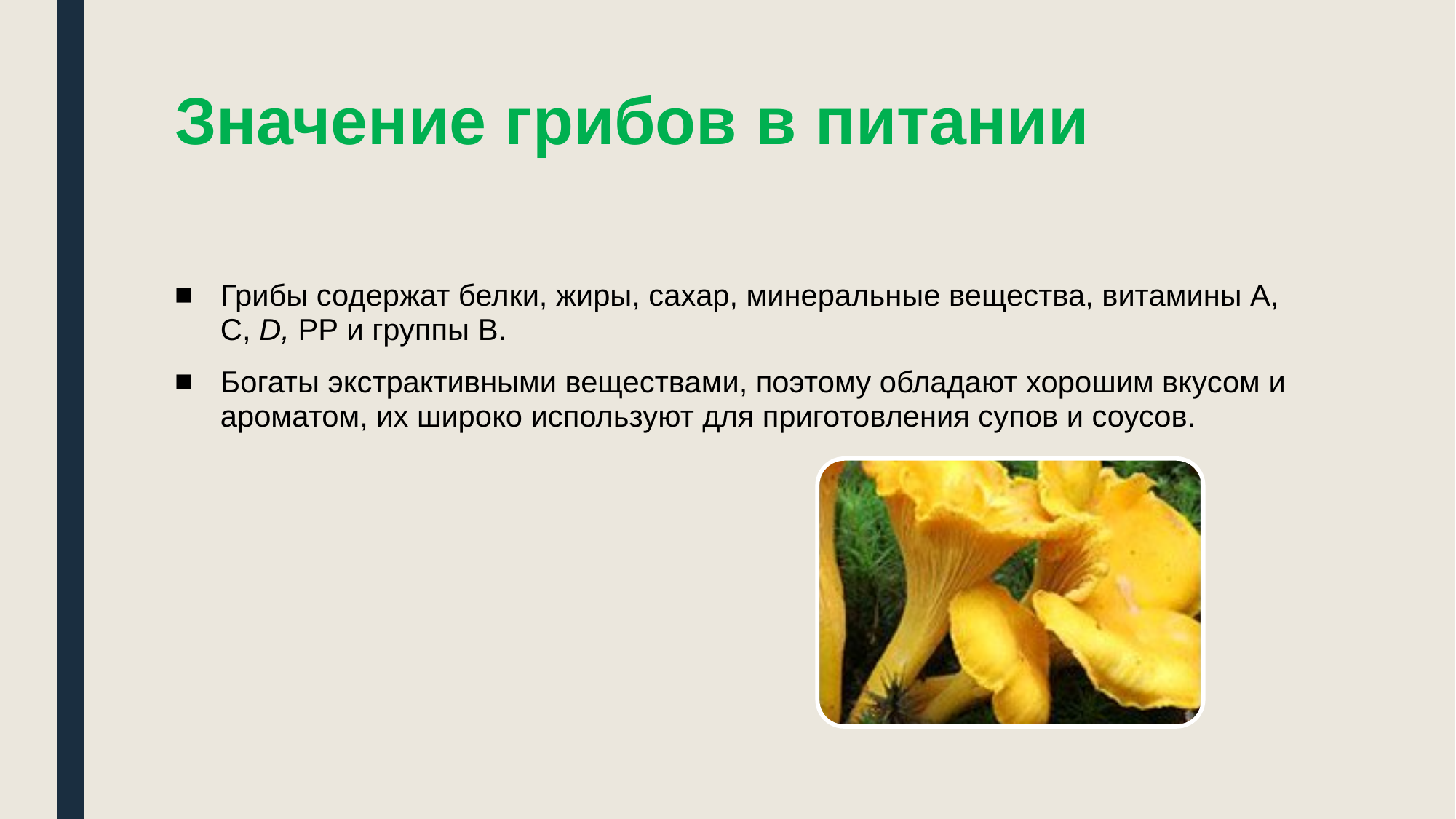

# Значение грибов в питании
Грибы содержат белки, жиры, сахар, минеральные вещества, витамины А, С, D, РР и группы В.
Богаты экстрактивными веществами, поэтому обладают хорошим вкусом и ароматом, их широко используют для приготовления супов и соусов.